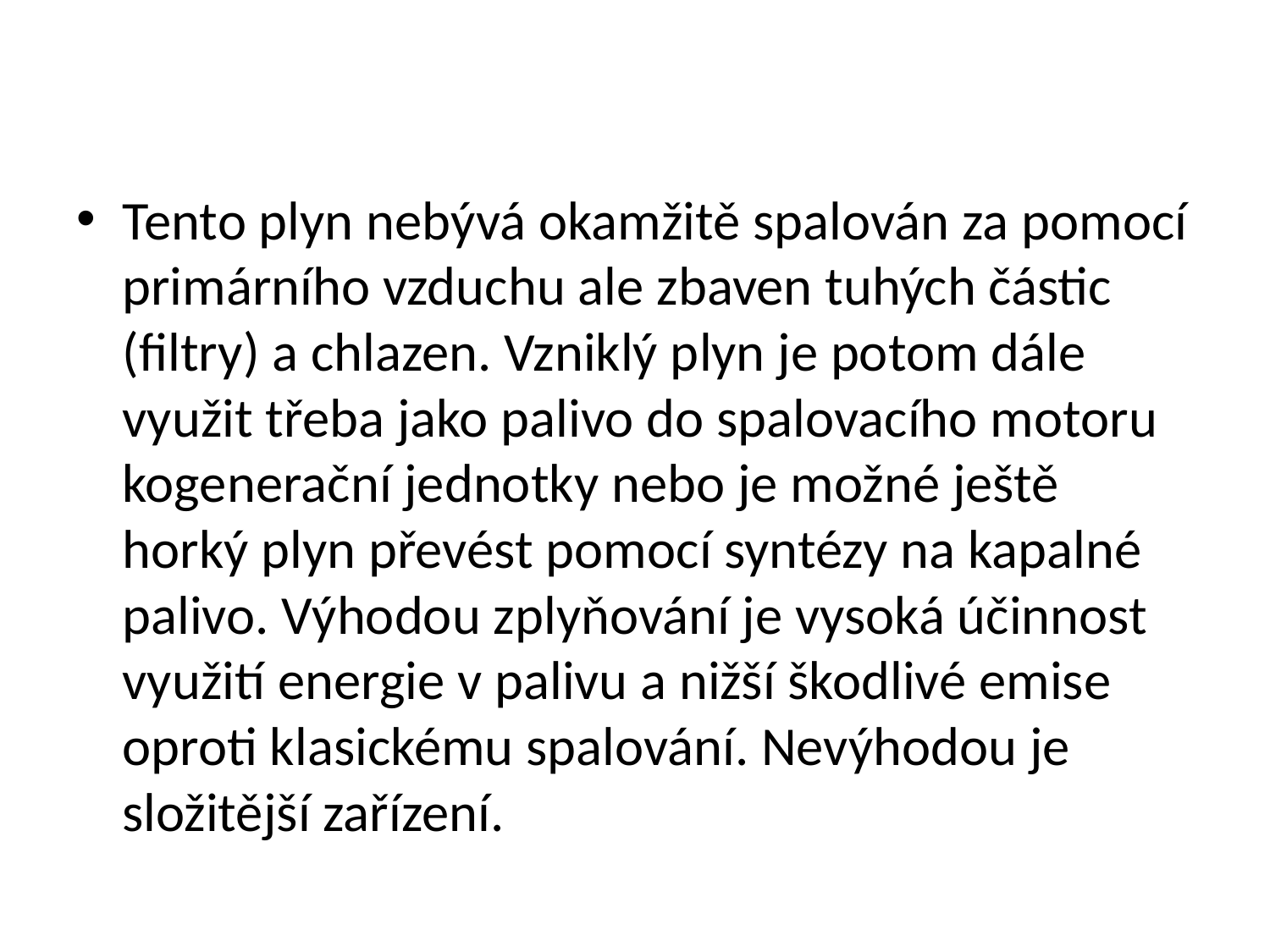

#
Tento plyn nebývá okamžitě spalován za pomocí primárního vzduchu ale zbaven tuhých částic (filtry) a chlazen. Vzniklý plyn je potom dále využit třeba jako palivo do spalovacího motoru kogenerační jednotky nebo je možné ještě horký plyn převést pomocí syntézy na kapalné palivo. Výhodou zplyňování je vysoká účinnost využití energie v palivu a nižší škodlivé emise oproti klasickému spalování. Nevýhodou je složitější zařízení.